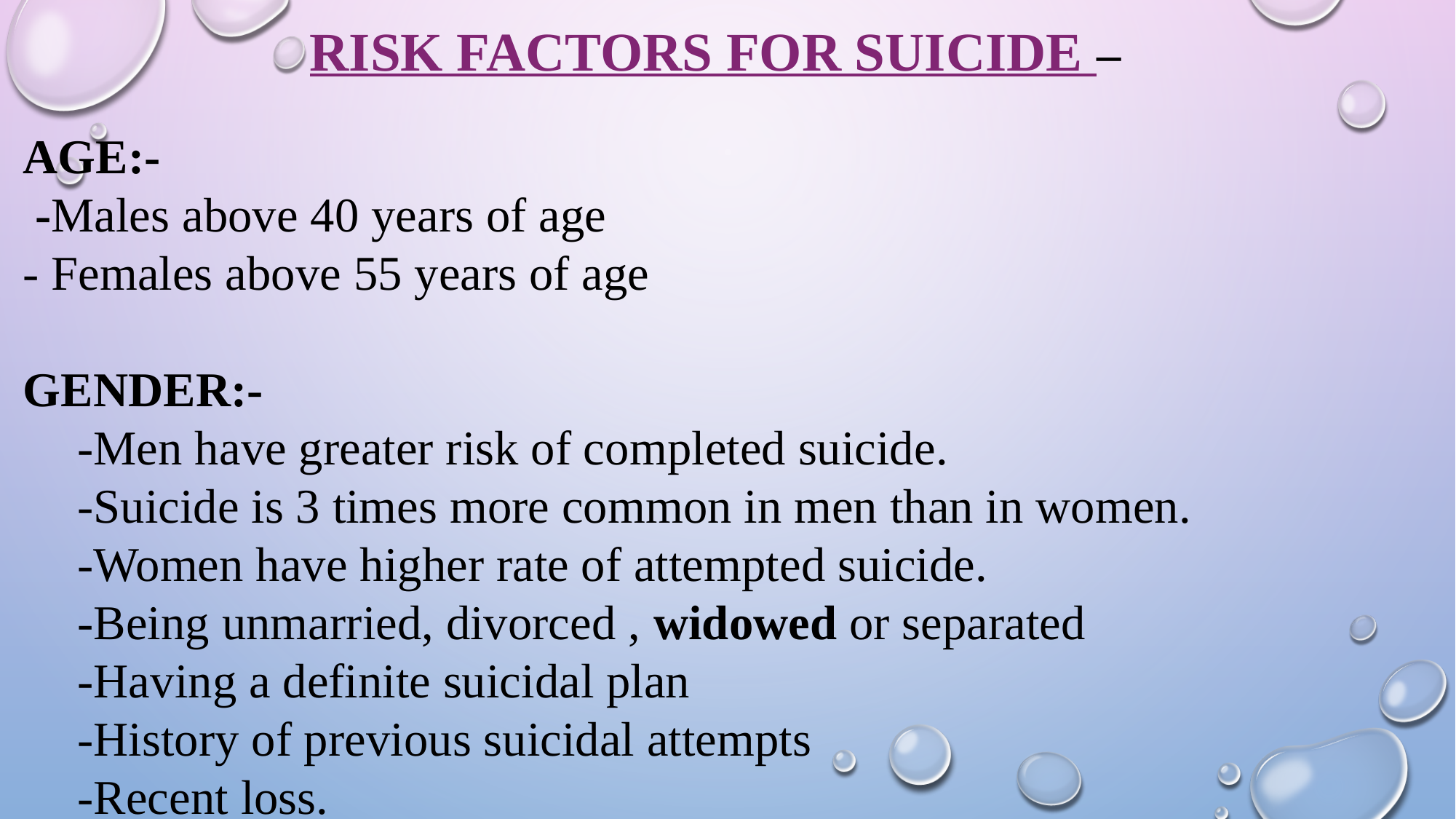

RISK FACTORS FOR SUICIDE –

AGE:-
 -Males above 40 years of age
- Females above 55 years of age

GENDER:-
-Men have greater risk of completed suicide.
-Suicide is 3 times more common in men than in women.
-Women have higher rate of attempted suicide.
-Being unmarried, divorced , widowed or separated
-Having a definite suicidal plan
-History of previous suicidal attempts
-Recent loss.